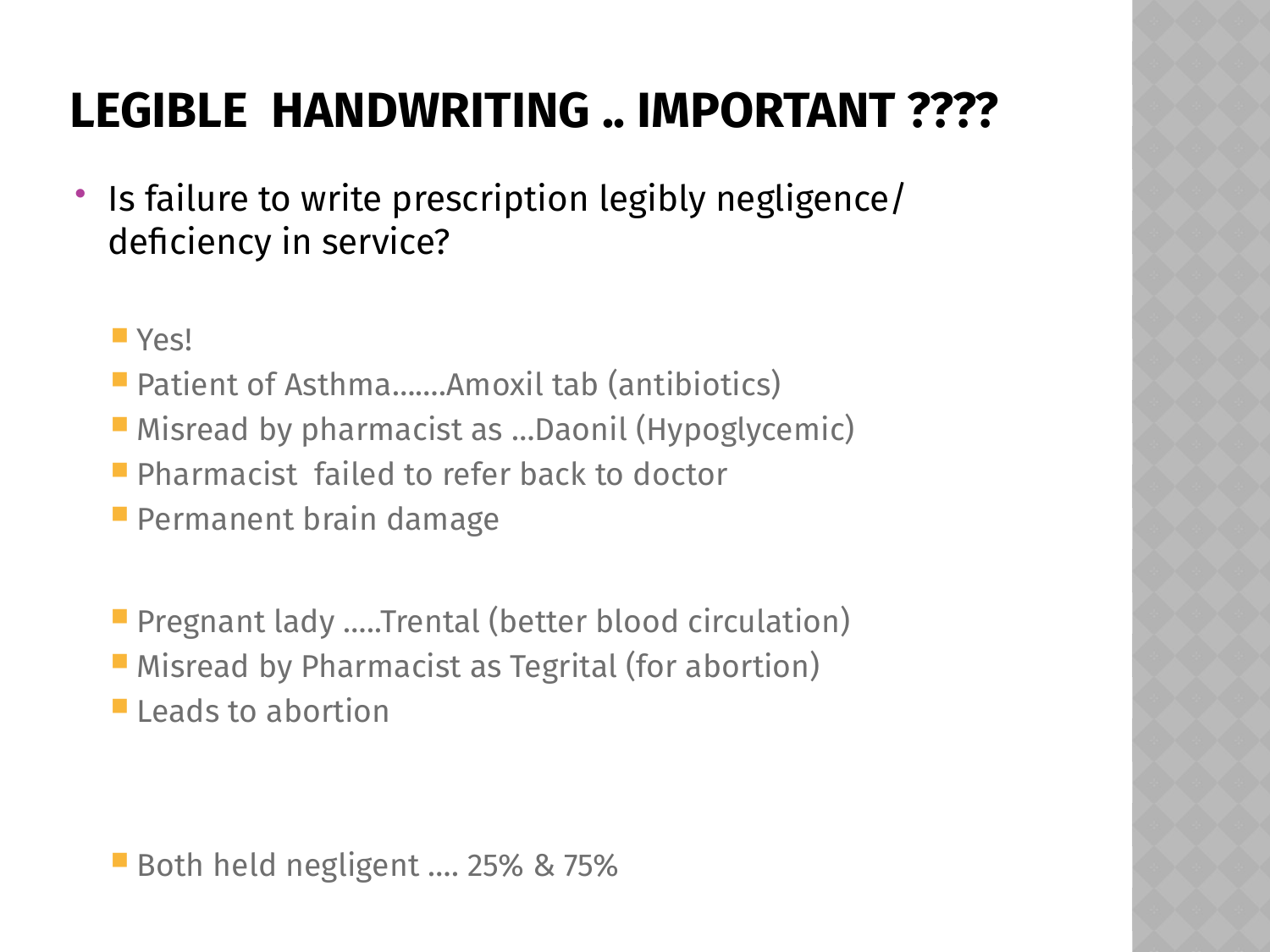

# Legible  handwriting .. Important ????
Is failure to write prescription legibly negligence/ deficiency in service?

Yes!
Patient of Asthma…….Amoxil tab (antibiotics)
Misread by pharmacist as …Daonil (Hypoglycemic)
Pharmacist  failed to refer back to doctor
Permanent brain damage

Pregnant lady …..Trental (better blood circulation)
Misread by Pharmacist as Tegrital (for abortion)
Leads to abortion

Both held negligent …. 25% & 75%